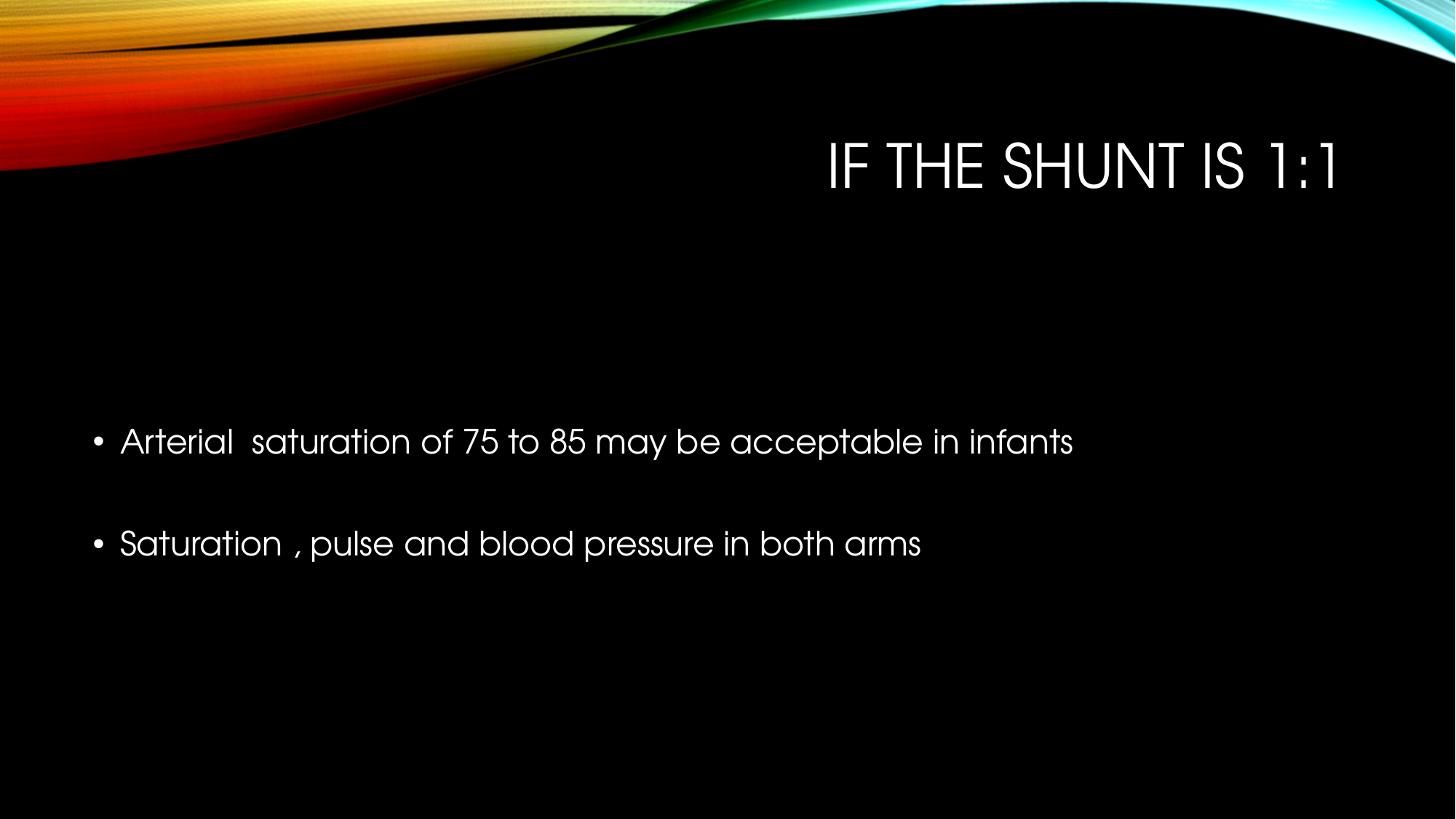

# If the shunt is 1:1

Arterial  saturation of 75 to 85 may be acceptable in infants

Saturation , pulse and blood pressure in both arms